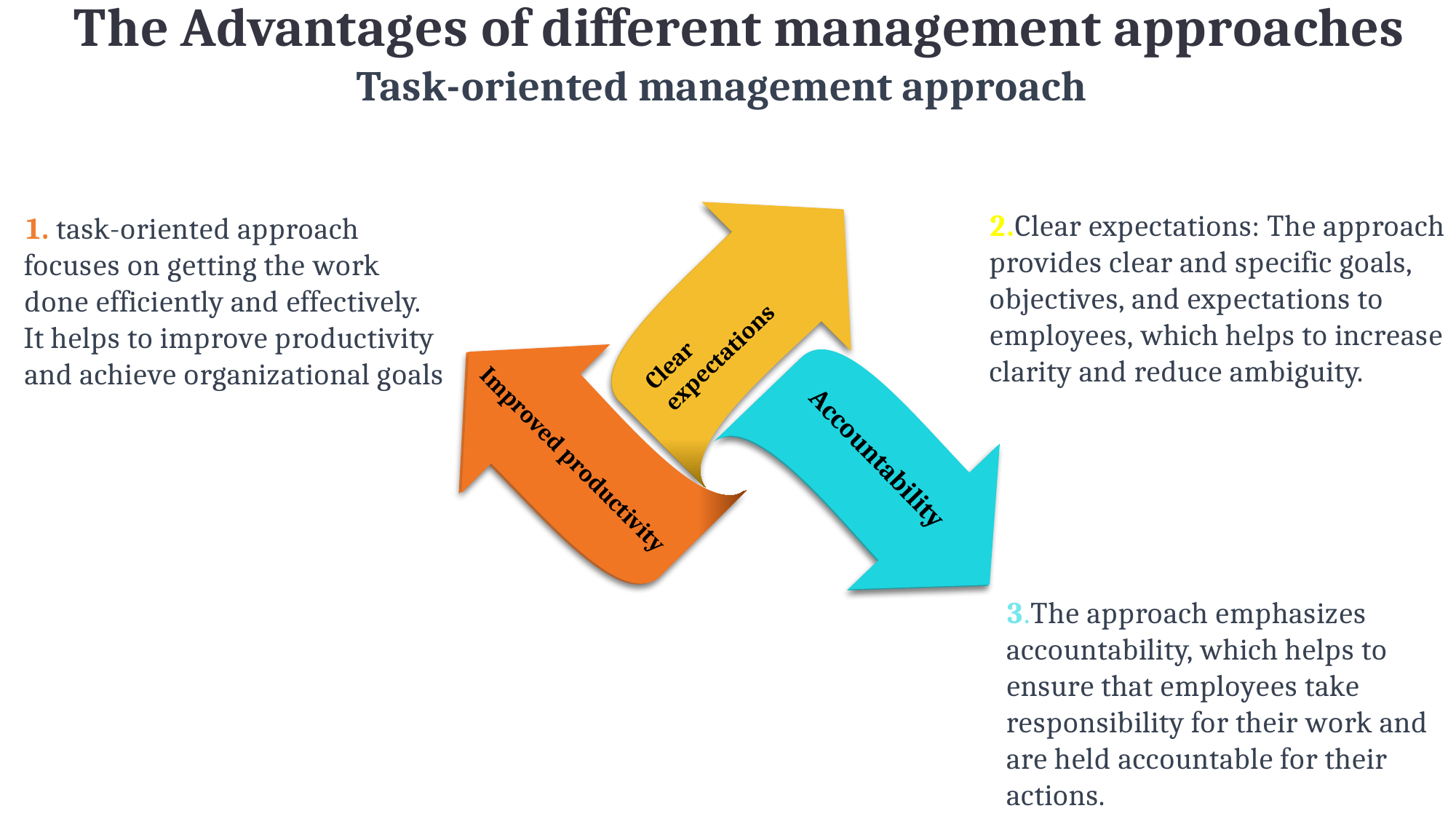

The Advantages of different management approaches
Task-oriented management approach

2.Clear expectations: The approach provides clear and specific goals, objectives, and expectations to employees, which helps to increase clarity and reduce ambiguity.
1. task-oriented approach focuses on getting the work done efficiently and effectively. It helps to improve productivity and achieve organizational goals
Clear expectations

Accountability
Improved productivity
3.The approach emphasizes accountability, which helps to ensure that employees take responsibility for their work and are held accountable for their actions.